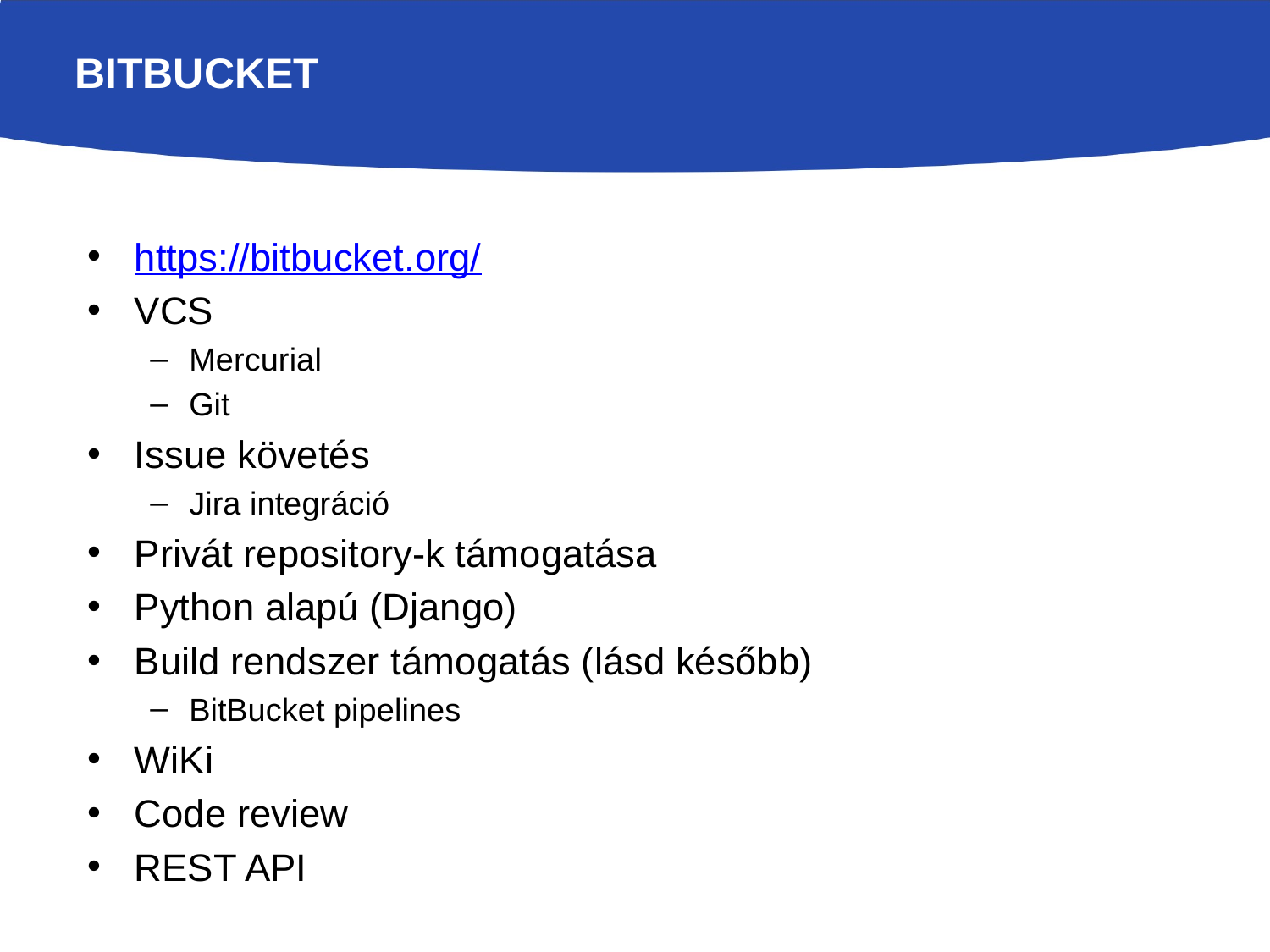

# BitBucket
https://bitbucket.org/
VCS
Mercurial
Git
Issue követés
Jira integráció
Privát repository-k támogatása
Python alapú (Django)
Build rendszer támogatás (lásd később)
BitBucket pipelines
WiKi
Code review
REST API